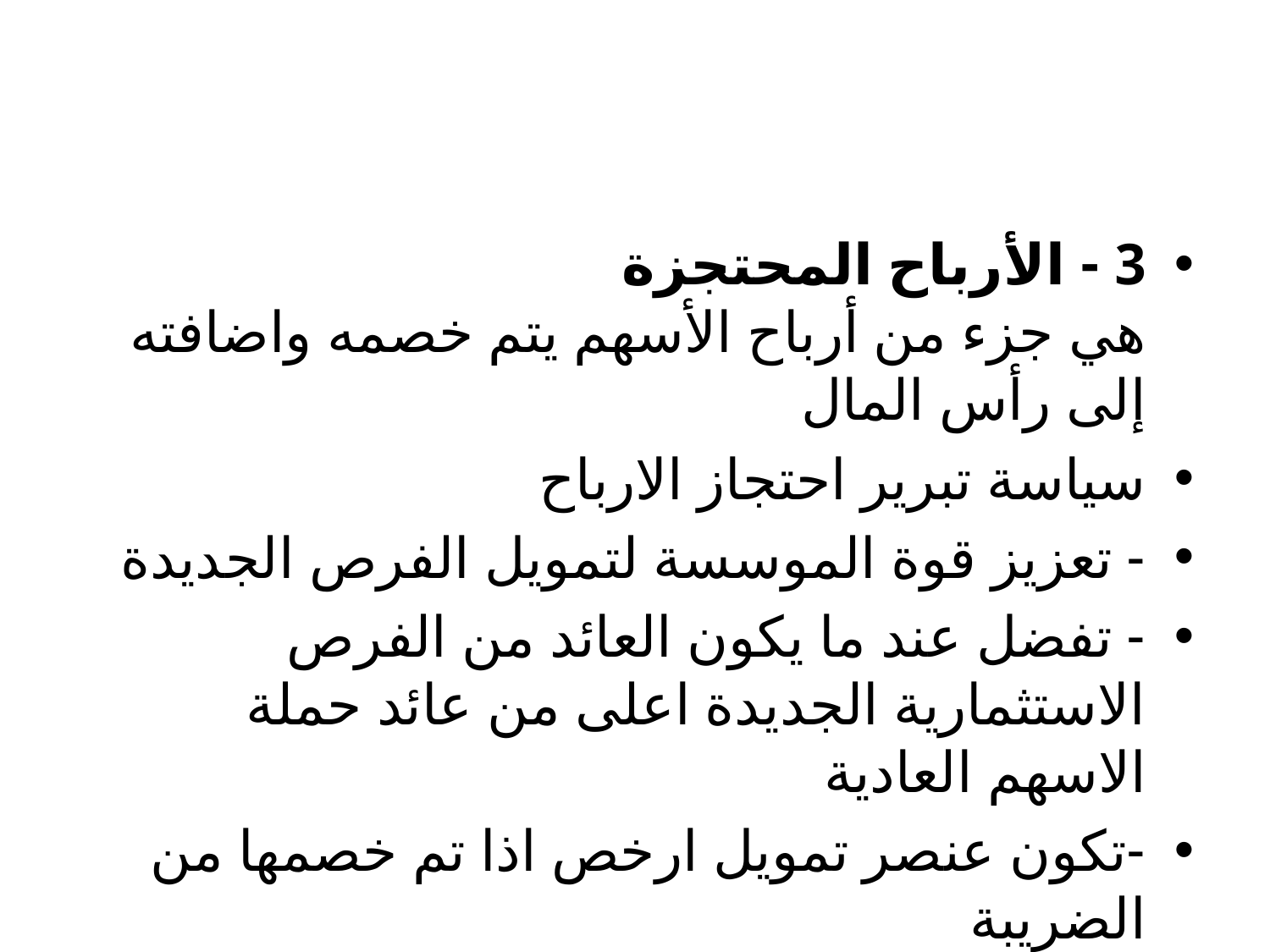

#
3 - الأرباح المحتجزة
هي جزء من أرباح الأسهم يتم خصمه واضافته إلى رأس المال
سياسة تبرير احتجاز الارباح
- تعزيز قوة الموسسة لتمويل الفرص الجديدة
- تفضل عند ما يكون العائد من الفرص الاستثمارية الجديدة اعلى من عائد حملة الاسهم العادية
-تكون عنصر تمويل ارخص اذا تم خصمها من الضريبة